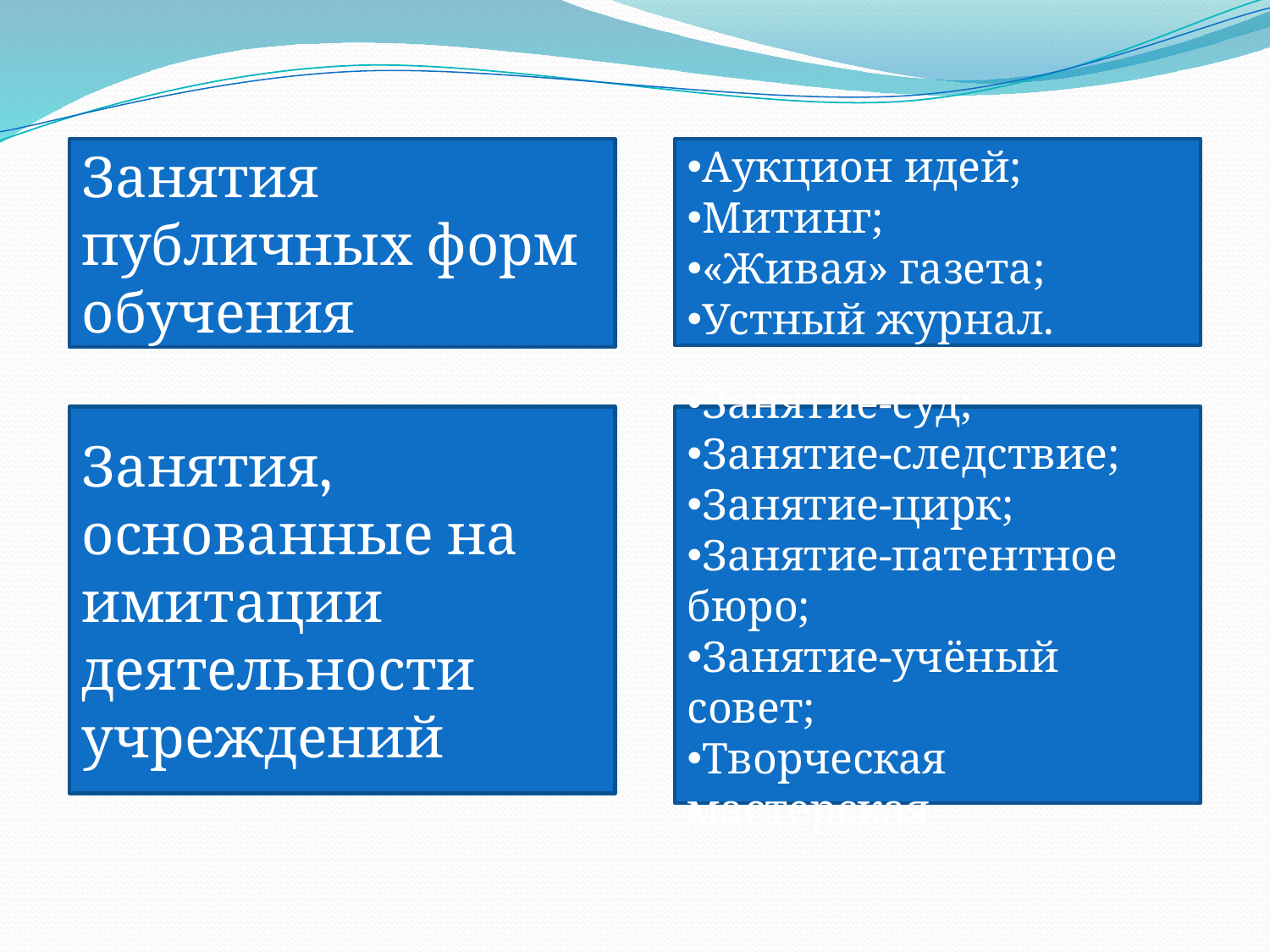

#

Занятия публичных форм обучения
Аукцион идей;
Митинг;
«Живая» газета;
Устный журнал.
Занятия, основанные на имитации деятельности учреждений
Занятие-суд;
Занятие-следствие;
Занятие-цирк;
Занятие-патентное бюро;
Занятие-учёный совет;
Творческая мастерская